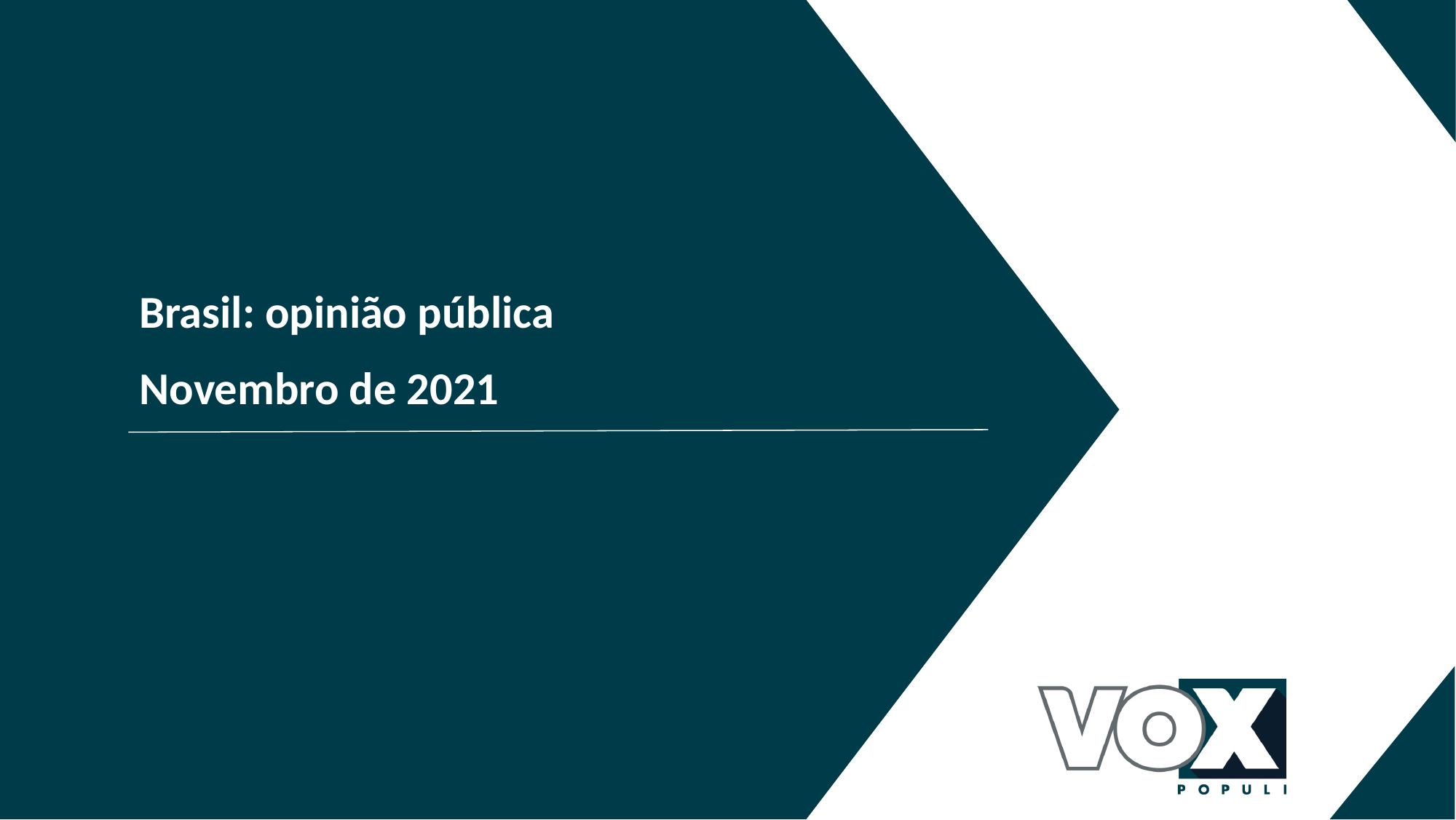

# Brasil: opinião pública
Novembro de 2021